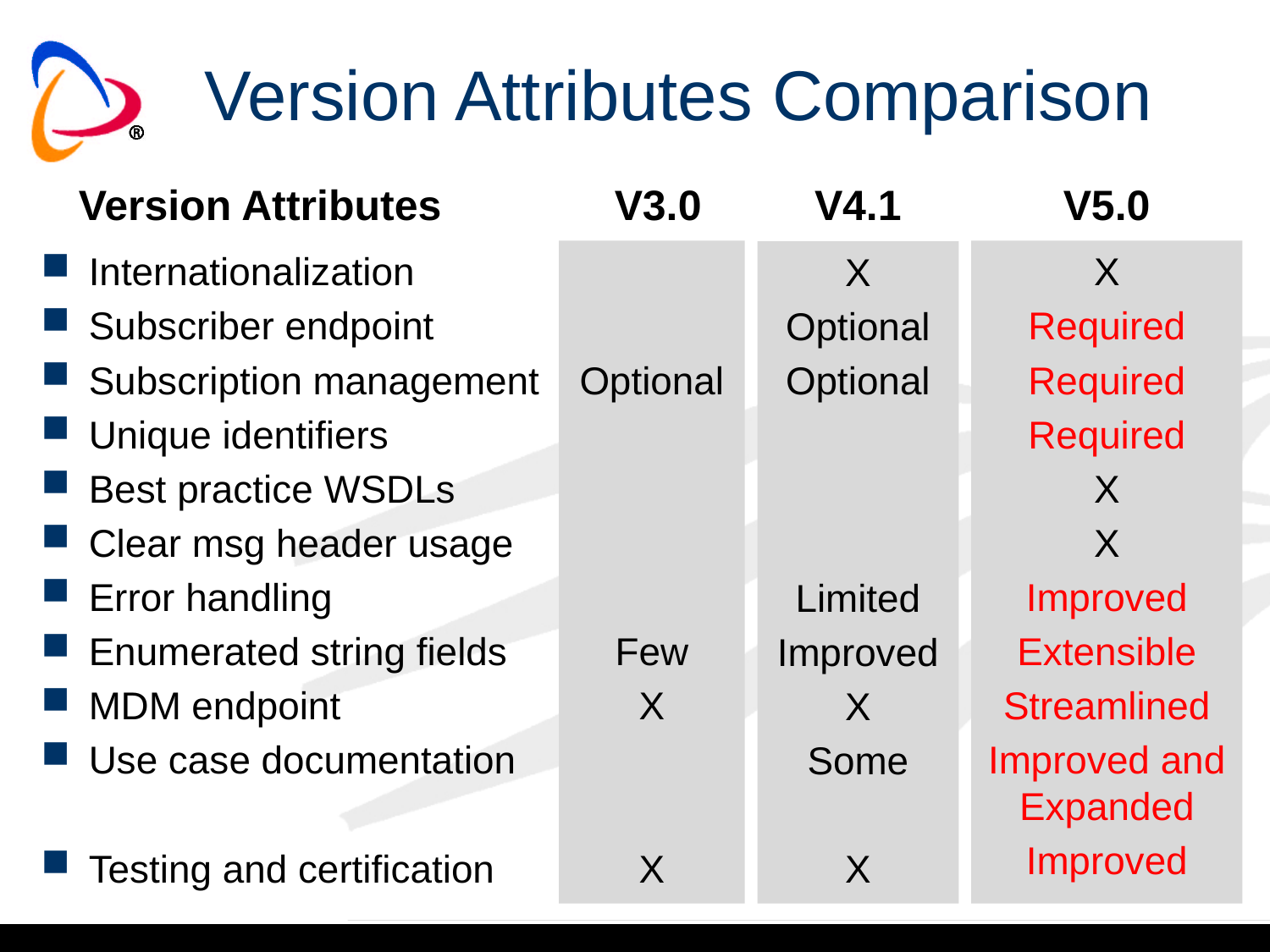

# Version Attributes Comparison
Version Attributes
V3.0
V5.0
V4.1

Optional

Few
X

X
X
Required
Required
Required
X
X
Improved
Extensible
Streamlined
Improved and Expanded
Improved

Internationalization
Subscriber endpoint
Subscription management
Unique identifiers
Best practice WSDLs
Clear msg header usage
Error handling
Enumerated string fields
MDM endpoint
Use case documentation

Testing and certification

X
Optional
Optional

Limited
Improved
X
Some

X